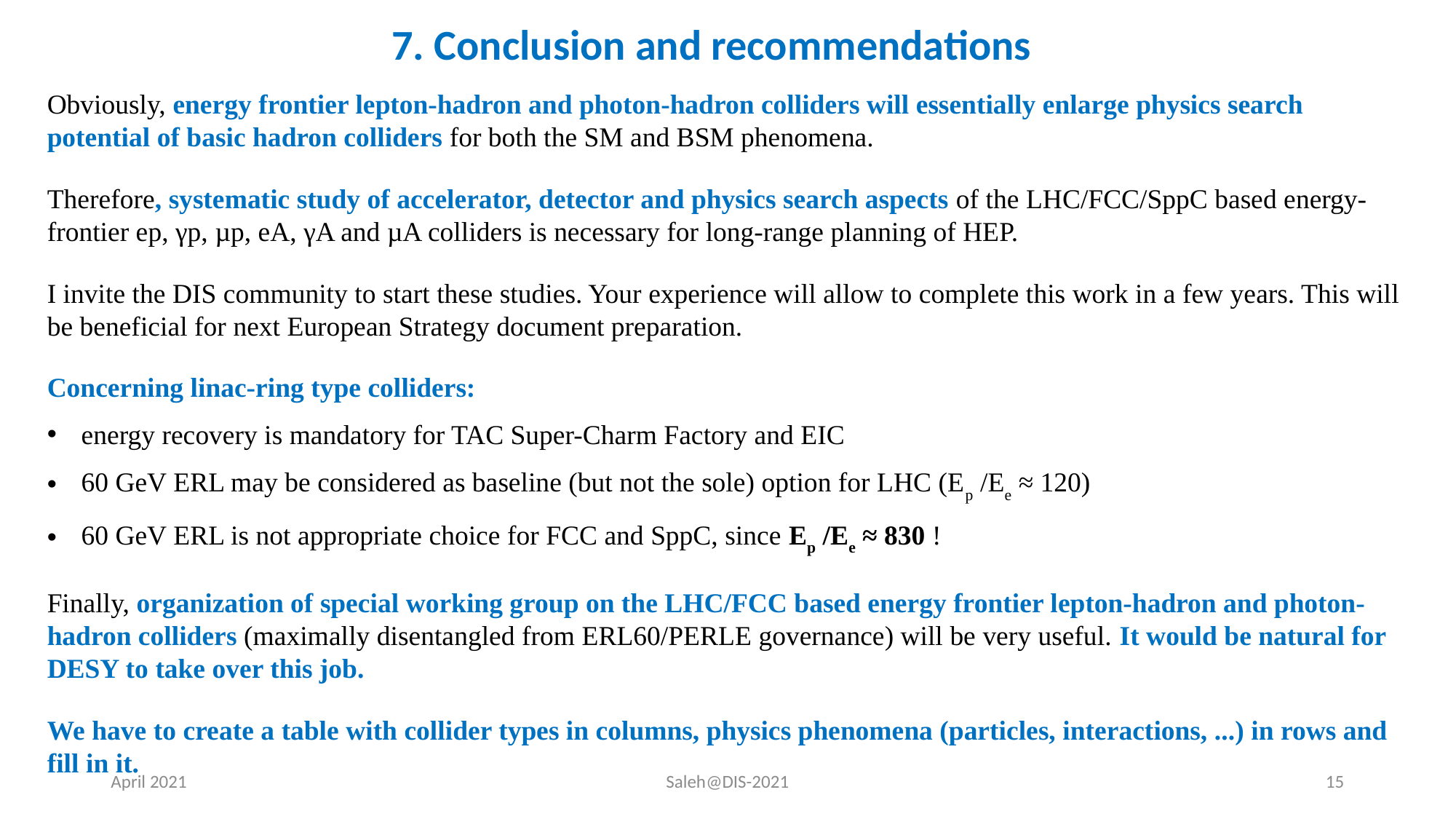

7. Conclusion and recommendations
Obviously, energy frontier lepton-hadron and photon-hadron colliders will essentially enlarge physics search potential of basic hadron colliders for both the SM and BSM phenomena.

Therefore, systematic study of accelerator, detector and physics search aspects of the LHC/FCC/SppC based energy-frontier ep, γp, µp, eA, γA and µA colliders is necessary for long-range planning of HEP.

I invite the DIS community to start these studies. Your experience will allow to complete this work in a few years. This will be beneficial for next European Strategy document preparation.

Concerning linac-ring type colliders:

energy recovery is mandatory for TAC Super-Charm Factory and EIC

60 GeV ERL may be considered as baseline (but not the sole) option for LHC (Ep /Ee ≈ 120)

60 GeV ERL is not appropriate choice for FCC and SppC, since Ep /Ee ≈ 830 !

Finally, organization of special working group on the LHC/FCC based energy frontier lepton-hadron and photon-hadron colliders (maximally disentangled from ERL60/PERLE governance) will be very useful. It would be natural for DESY to take over this job.

We have to create a table with collider types in columns, physics phenomena (particles, interactions, ...) in rows and fill in it.
April 2021
Saleh@DIS-2021
15